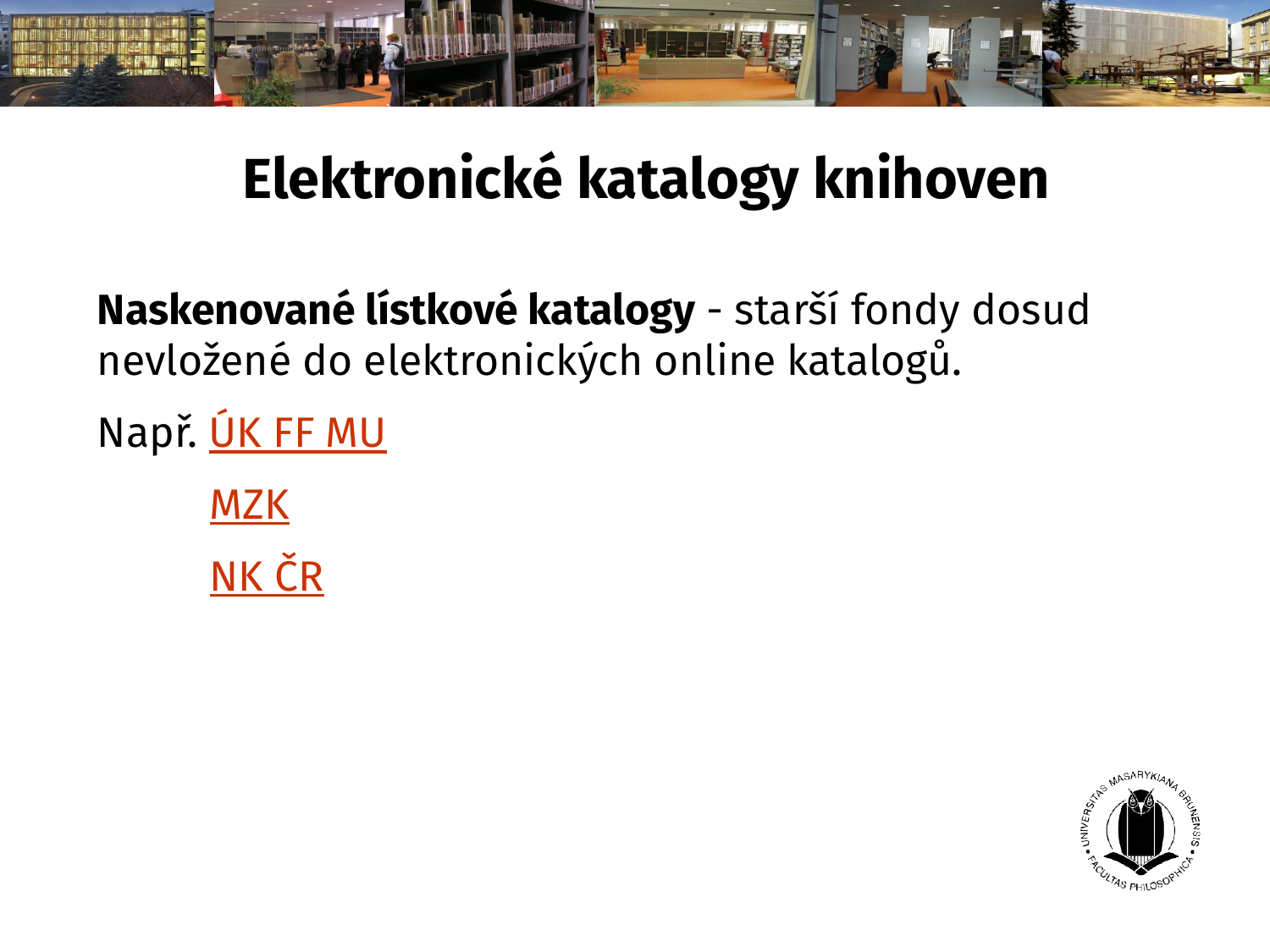

# Elektronické katalogy knihoven
Naskenované lístkové katalogy - starší fondy dosud nevložené do elektronických online katalogů.
Např. ÚK FF MU
          MZK
          NK ČR